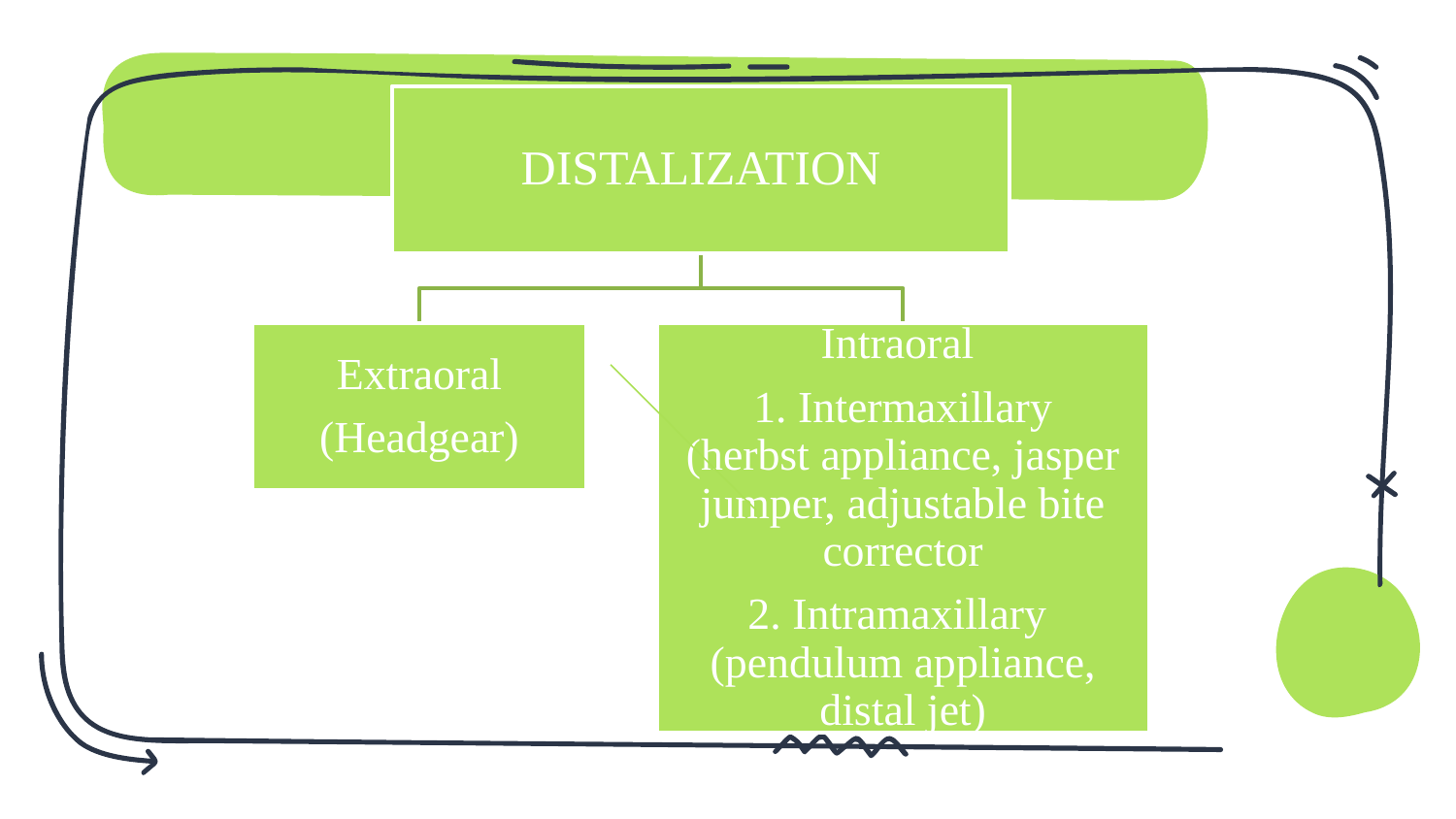

DISTALIZATION
Extraoral
(Headgear)
Intraoral
1. Intermaxillary
(herbst appliance, jasper jumper, adjustable bite corrector
2. Intramaxillary
(pendulum appliance, distal jet)
11